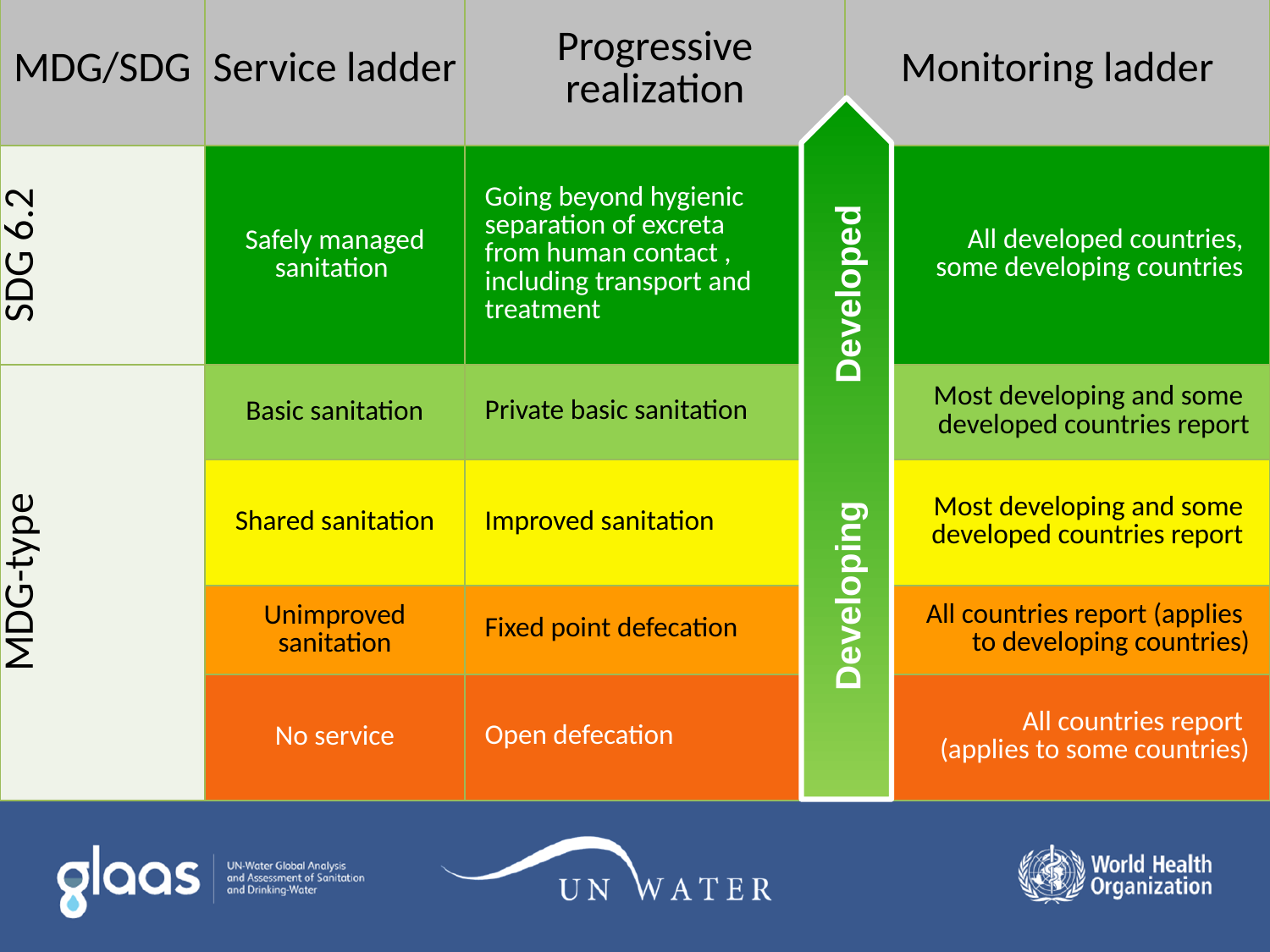

| MDG/SDG | Service ladder | Progressive realization | Monitoring ladder |
| --- | --- | --- | --- |
| SDG 6.2 | Safely managed sanitation | Going beyond hygienic separation of excreta from human contact , including transport and treatment | All developed countries, some developing countries |
| MDG-type | Basic sanitation | Private basic sanitation | Most developing and some developed countries report |
|  | Shared sanitation | Improved sanitation | Most developing and some developed countries report |
|  | Unimproved sanitation | Fixed point defecation | All countries report (applies to developing countries) |
|  | No service | Open defecation | All countries report (applies to some countries) |
#

      Developing            Developed